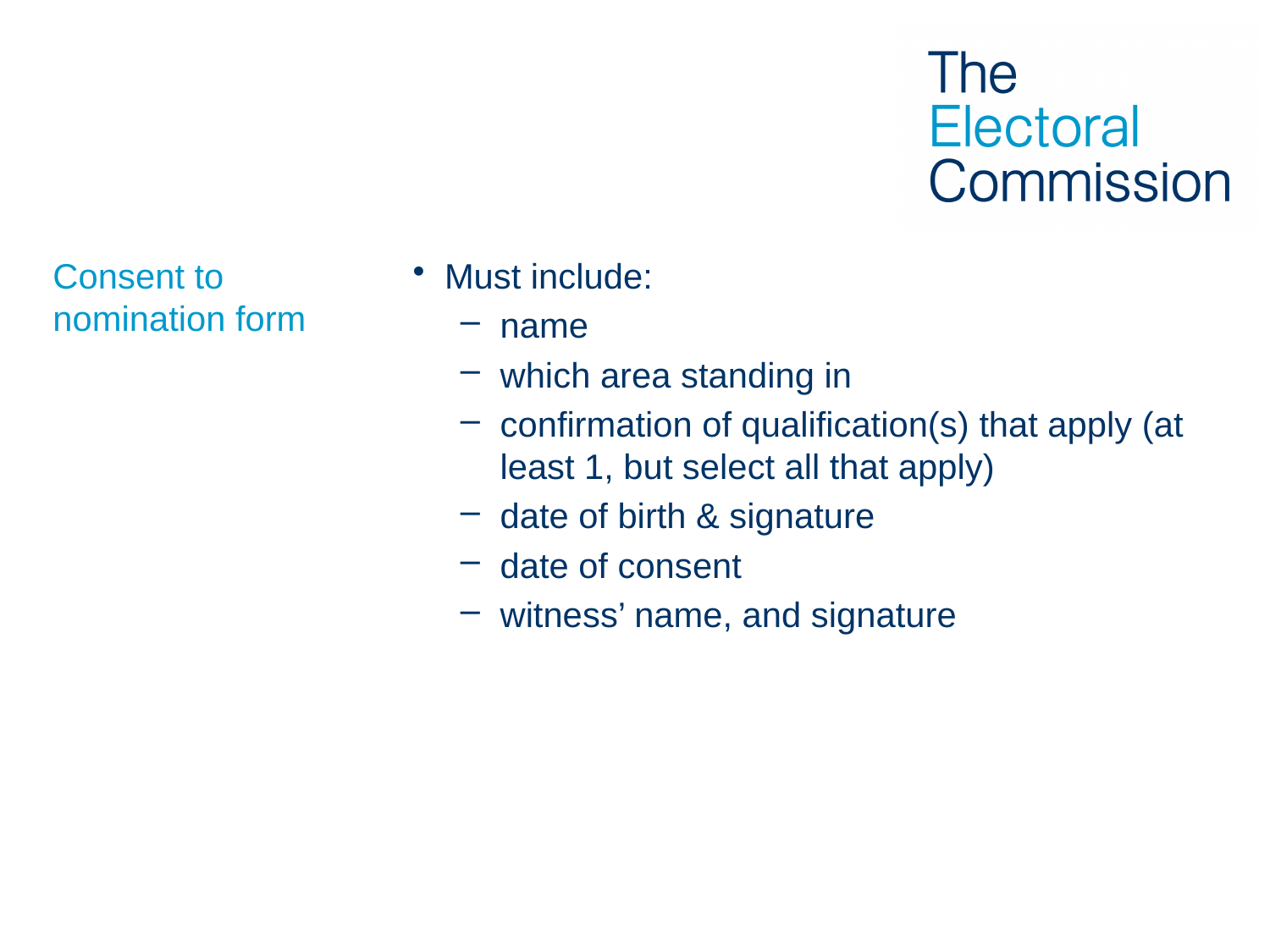

# Consent to nomination form
Must include:
name
which area standing in
confirmation of qualification(s) that apply (at least 1, but select all that apply)
date of birth & signature
date of consent
witness’ name, and signature